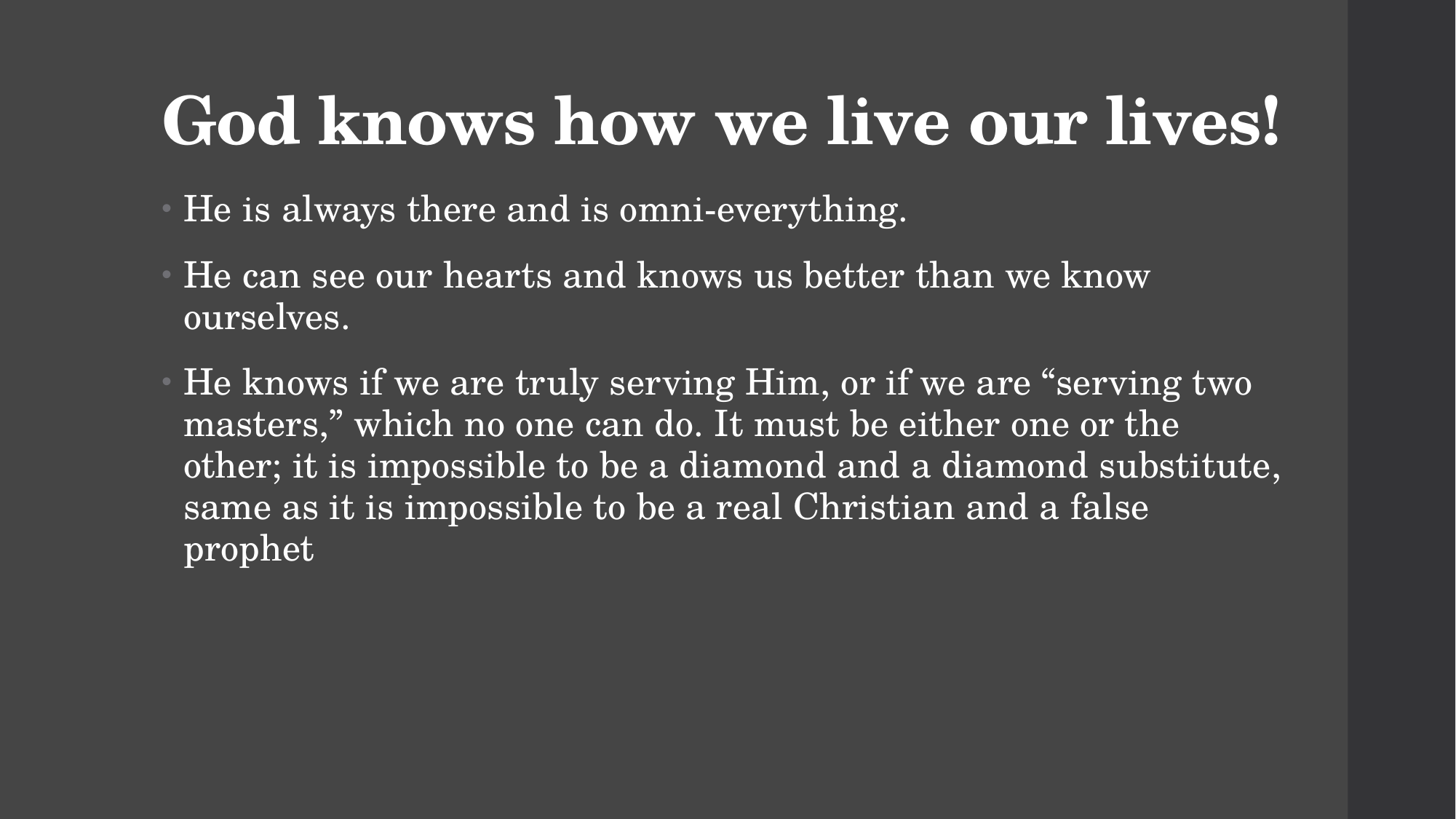

# God knows how we live our lives!
He is always there and is omni-everything.
He can see our hearts and knows us better than we know ourselves.
He knows if we are truly serving Him, or if we are “serving two masters,” which no one can do. It must be either one or the other; it is impossible to be a diamond and a diamond substitute, same as it is impossible to be a real Christian and a false prophet